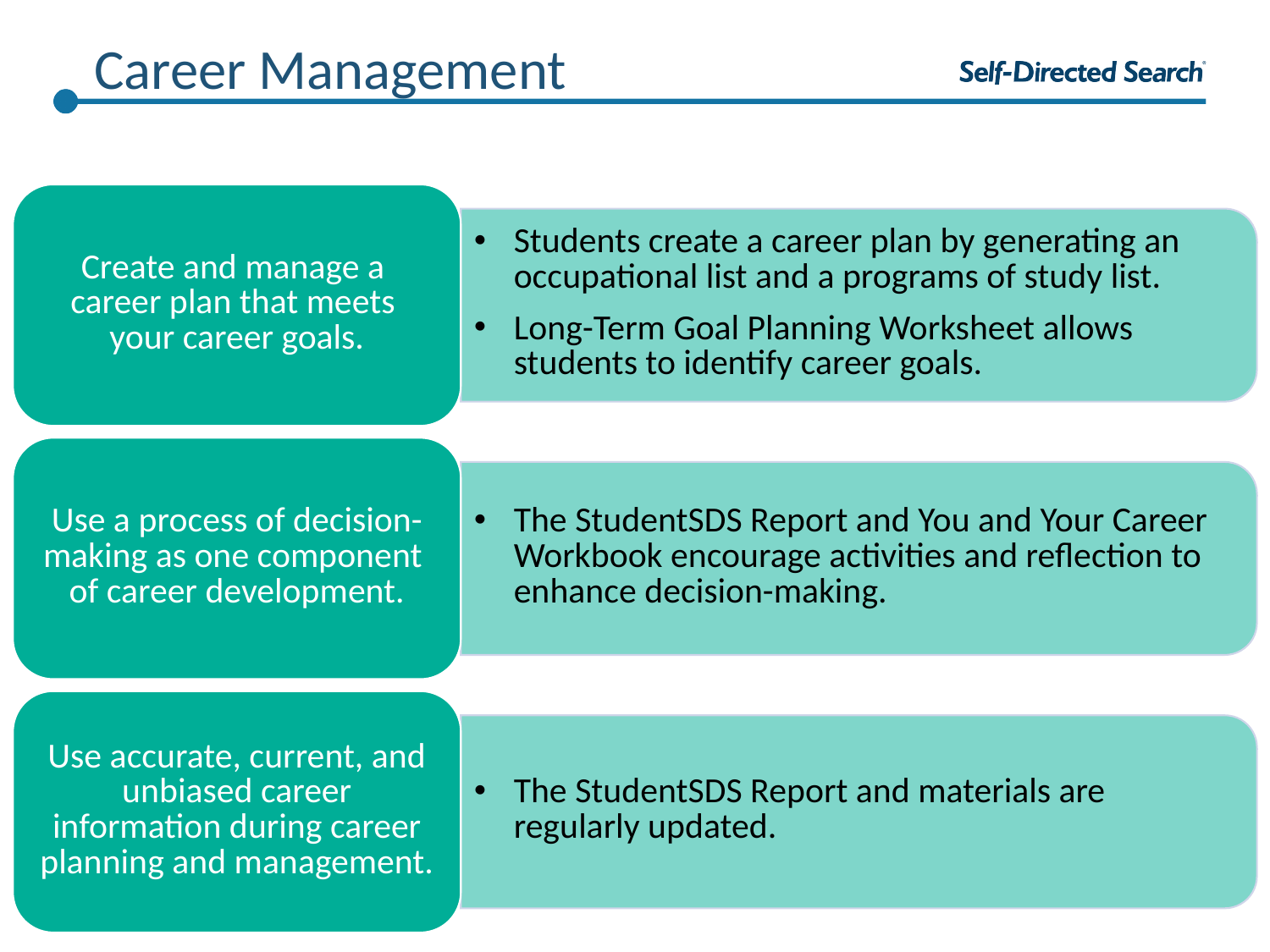

Career Management
Create and manage a
career plan that meets
your career goals.
Students create a career plan by generating an occupational list and a programs of study list.
Use a process of decision-making as one component
of career development.
The StudentSDS Report and You and Your Career Workbook encourage activities and reflection to enhance decision-making.
Use accurate, current, and unbiased career information during career planning and management.
The StudentSDS Report and materials are regularly updated.
Long-Term Goal Planning Worksheet allows students to identify career goals.